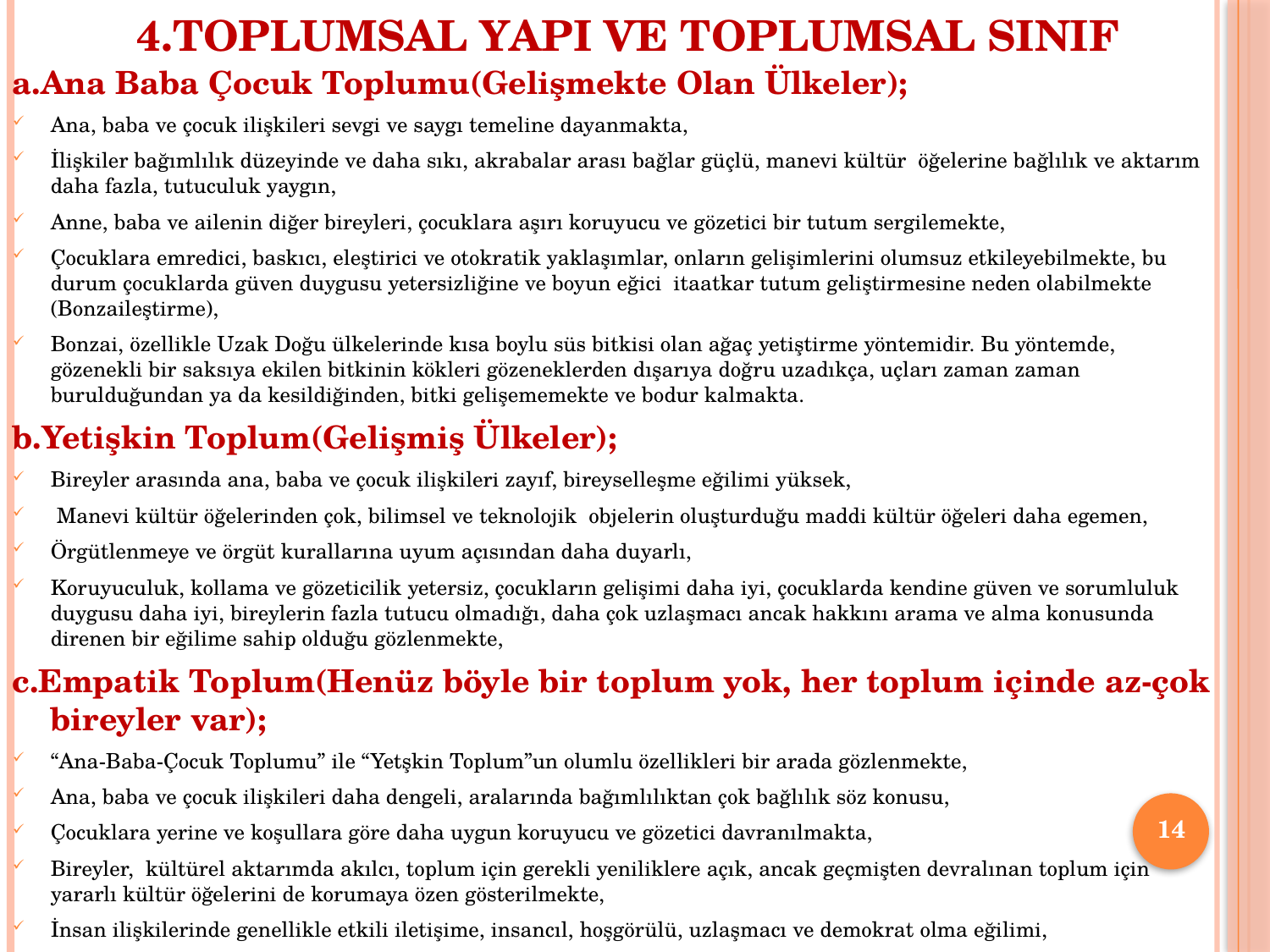

# 4.Toplumsal Yapı ve Toplumsal Sınıf
a.Ana Baba Çocuk Toplumu(Gelişmekte Olan Ülkeler);
Ana, baba ve çocuk ilişkileri sevgi ve saygı temeline dayanmakta,
İlişkiler bağımlılık düzeyinde ve daha sıkı, akrabalar arası bağlar güçlü, manevi kültür  öğelerine bağlılık ve aktarım daha fazla, tutuculuk yaygın,
Anne, baba ve ailenin diğer bireyleri, çocuklara aşırı koruyucu ve gözetici bir tutum sergilemekte,
Çocuklara emredici, baskıcı, eleştirici ve otokratik yaklaşımlar, onların gelişimlerini olumsuz etkileyebilmekte, bu durum çocuklarda güven duygusu yetersizliğine ve boyun eğici  itaatkar tutum geliştirmesine neden olabilmekte (Bonzaileştirme),
Bonzai, özellikle Uzak Doğu ülkelerinde kısa boylu süs bitkisi olan ağaç yetiştirme yöntemidir. Bu yöntemde, gözenekli bir saksıya ekilen bitkinin kökleri gözeneklerden dışarıya doğru uzadıkça, uçları zaman zaman burulduğundan ya da kesildiğinden, bitki gelişememekte ve bodur kalmakta.
b.Yetişkin Toplum(Gelişmiş Ülkeler);
Bireyler arasında ana, baba ve çocuk ilişkileri zayıf, bireyselleşme eğilimi yüksek,
 Manevi kültür öğelerinden çok, bilimsel ve teknolojik  objelerin oluşturduğu maddi kültür öğeleri daha egemen,
Örgütlenmeye ve örgüt kurallarına uyum açısından daha duyarlı,
Koruyuculuk, kollama ve gözeticilik yetersiz, çocukların gelişimi daha iyi, çocuklarda kendine güven ve sorumluluk duygusu daha iyi, bireylerin fazla tutucu olmadığı, daha çok uzlaşmacı ancak hakkını arama ve alma konusunda direnen bir eğilime sahip olduğu gözlenmekte,
c.Empatik Toplum(Henüz böyle bir toplum yok, her toplum içinde az-çok bireyler var);
“Ana-Baba-Çocuk Toplumu” ile “Yetşkin Toplum”un olumlu özellikleri bir arada gözlenmekte,
Ana, baba ve çocuk ilişkileri daha dengeli, aralarında bağımlılıktan çok bağlılık söz konusu,
Çocuklara yerine ve koşullara göre daha uygun koruyucu ve gözetici davranılmakta,
Bireyler,  kültürel aktarımda akılcı, toplum için gerekli yeniliklere açık, ancak geçmişten devralınan toplum için yararlı kültür öğelerini de korumaya özen gösterilmekte,
İnsan ilişkilerinde genellikle etkili iletişime, insancıl, hoşgörülü, uzlaşmacı ve demokrat olma eğilimi,
14